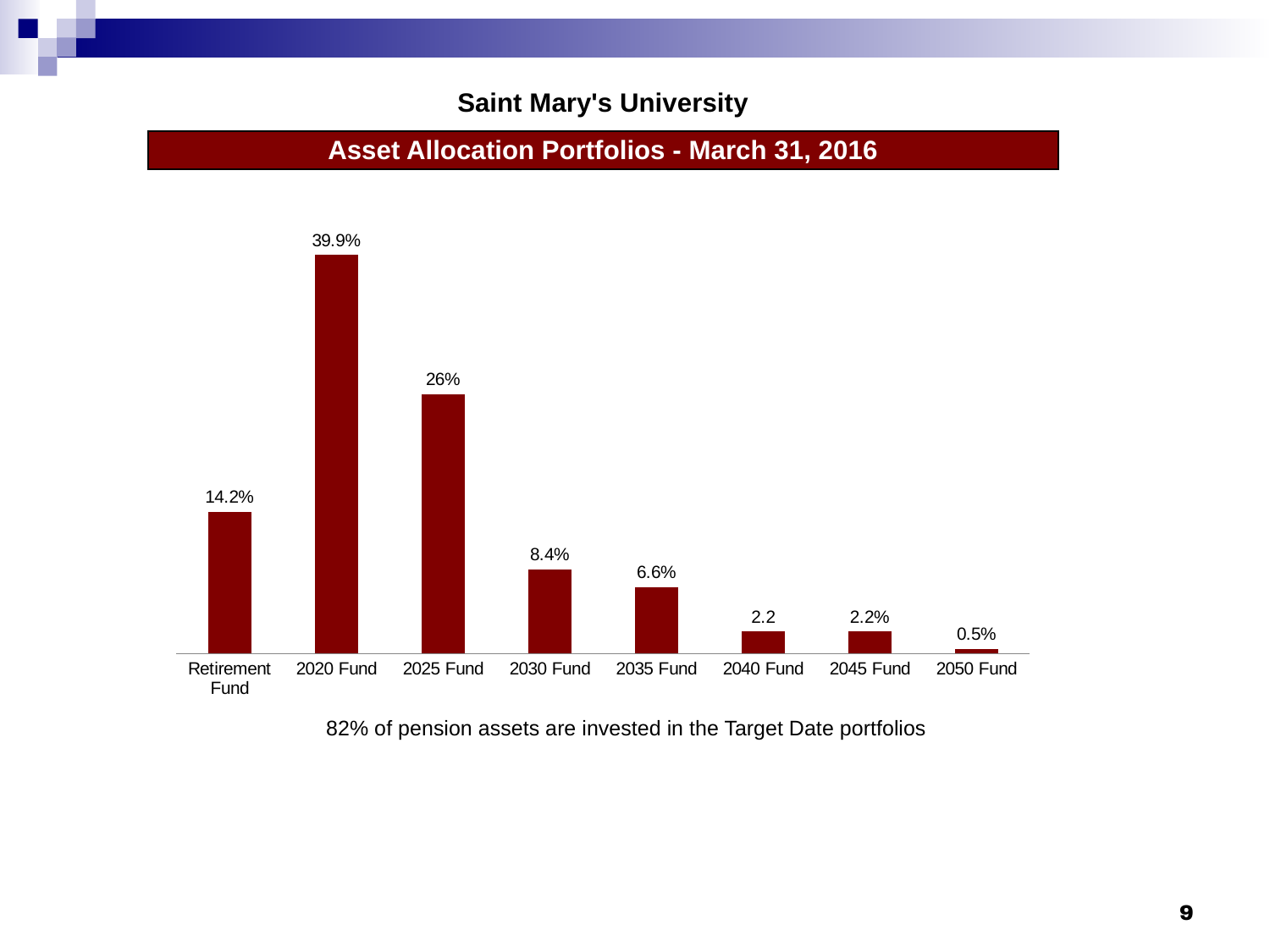

| Saint Mary's University |
| --- |
| Asset Allocation Portfolios - March 31, 2016 |

### Chart

| Category | Column1 |
|---|---|
| Retirement Fund | 0.142 |
| 2020 Fund | 0.399 |
| 2025 Fund | 0.26 |
| 2030 Fund | 0.084 |
| 2035 Fund | 0.066 |
| 2040 Fund | 0.022 |
| 2045 Fund | 0.022 |
| 2050 Fund | 0.005 |
82% of pension assets are invested in the Target Date portfolios
9